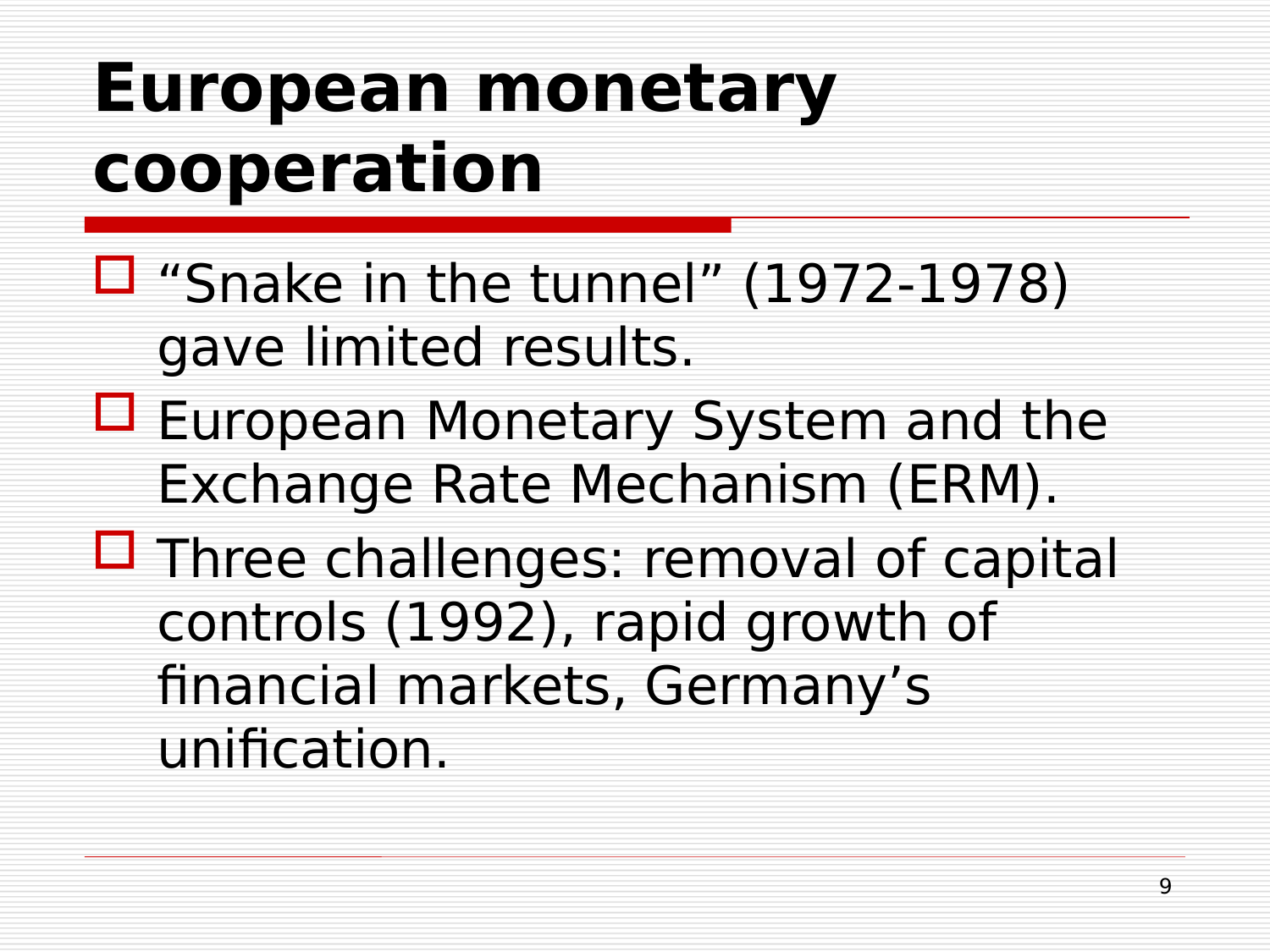

# European monetary cooperation
“Snake in the tunnel” (1972-1978) gave limited results.
European Monetary System and the Exchange Rate Mechanism (ERM).
Three challenges: removal of capital controls (1992), rapid growth of financial markets, Germany’s unification.

9